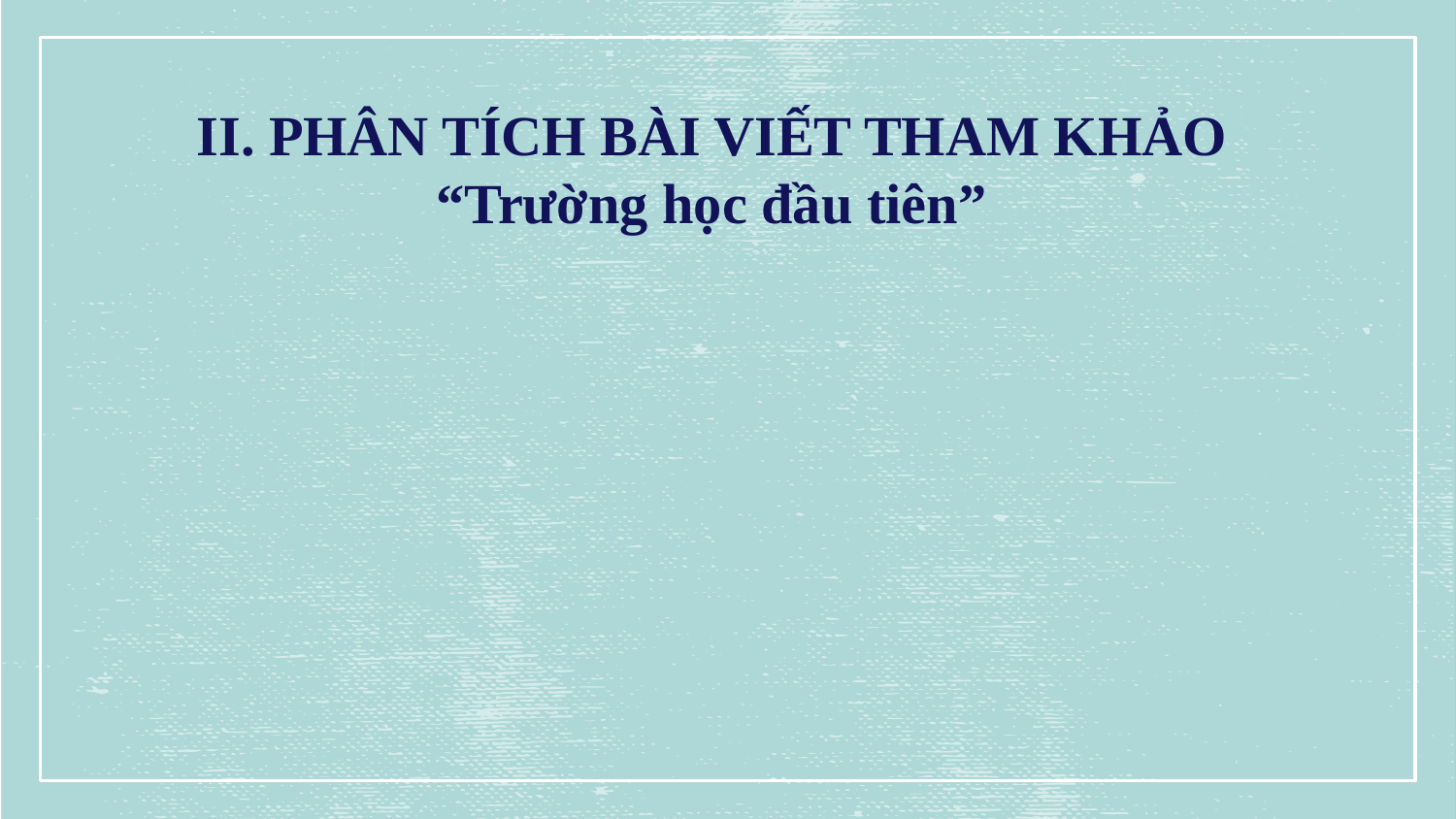

# II. PHÂN TÍCH BÀI VIẾT THAM KHẢO “Trường học đầu tiên”